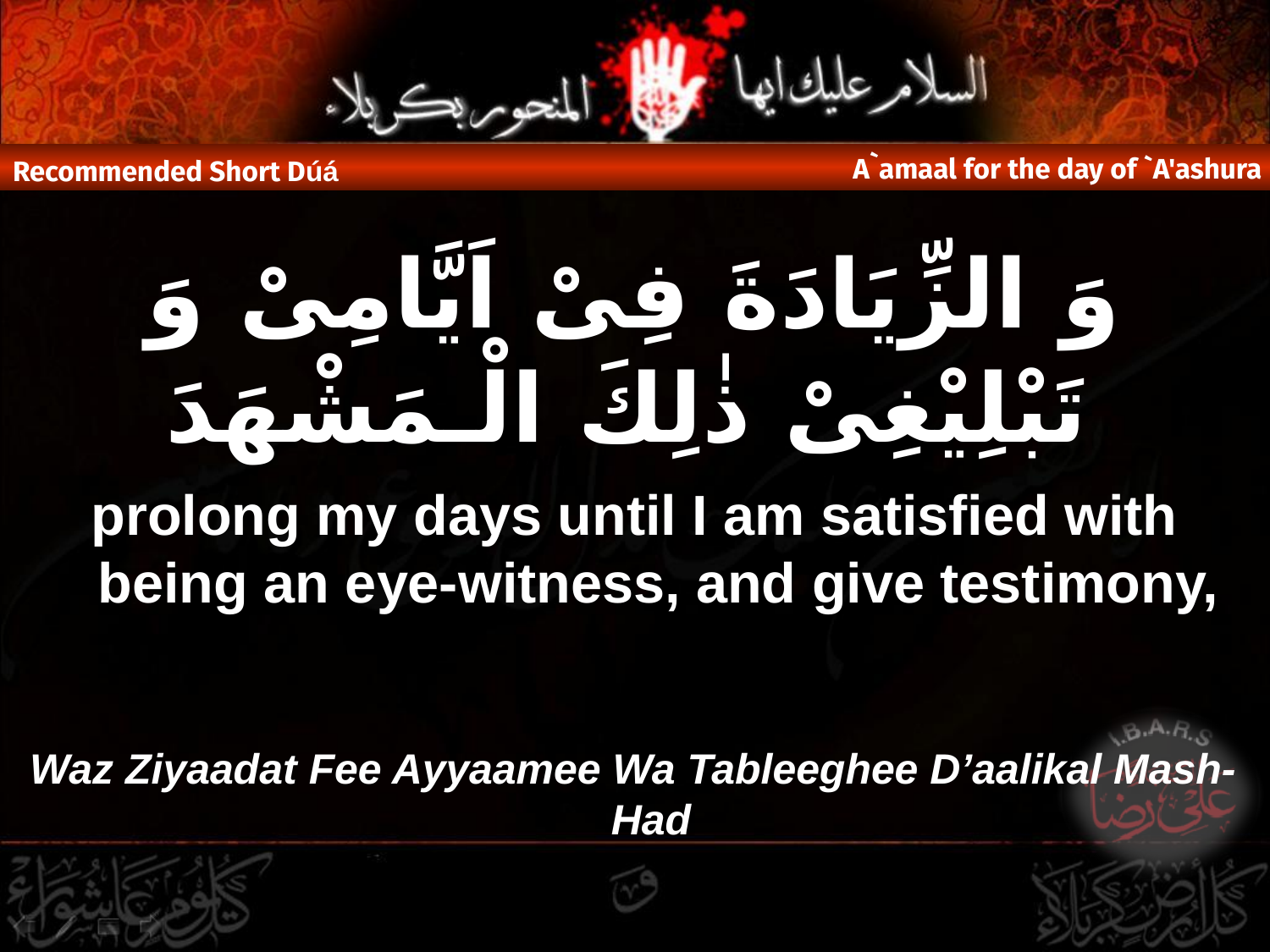

A`amaal for the day of `A'ashura
Recommended Short Dúá
وَ الزِّيَادَةَ فِىْ اَيَّامِىْ وَ تَبْلِيْغِىْ ذٰلِكَ الْـمَشْهَدَ
prolong my days until I am satisfied with being an eye-witness, and give testimony,
Waz Ziyaadat Fee Ayyaamee Wa Tableeghee D’aalikal Mash-Had